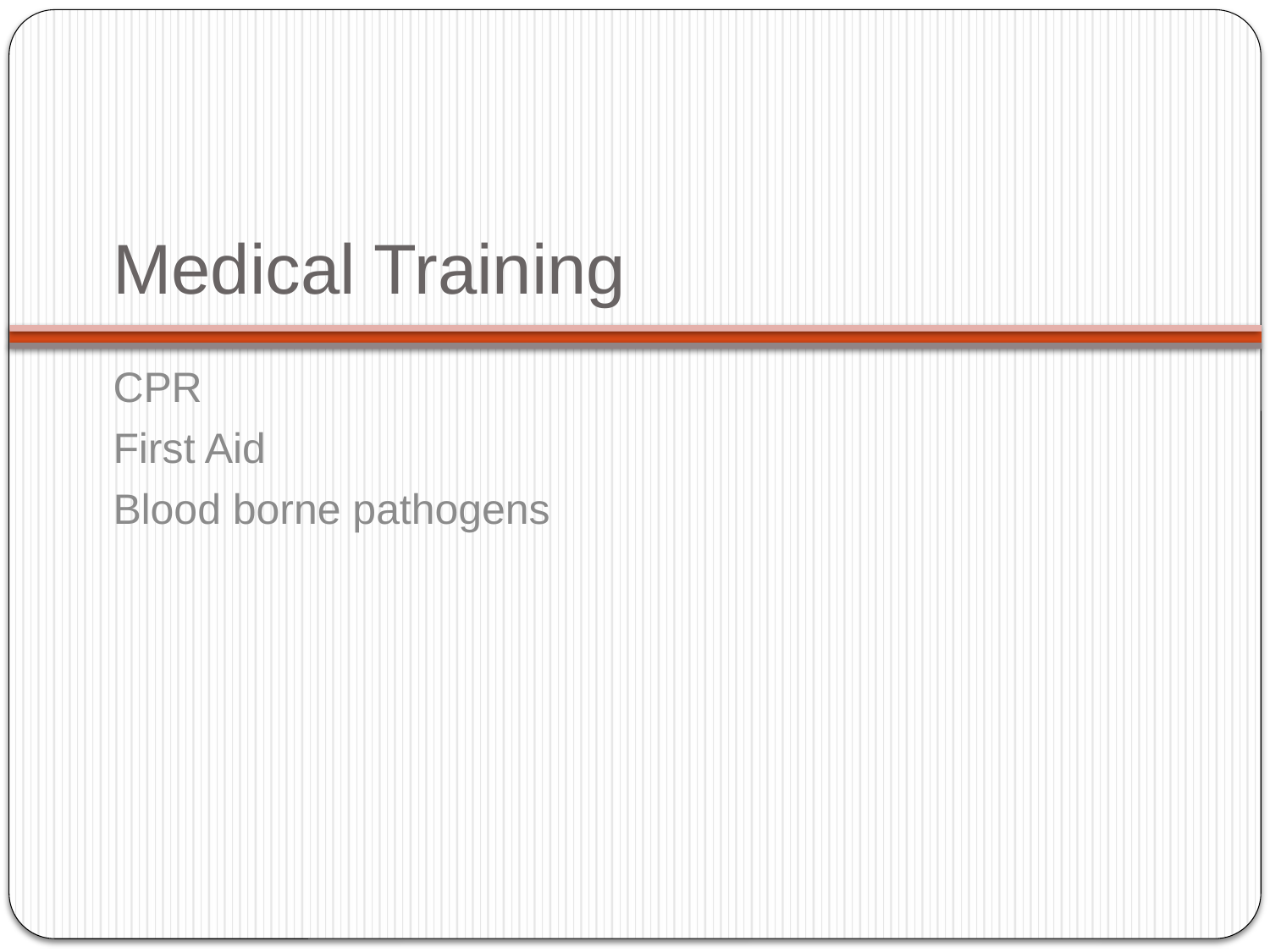

# Medical Training
CPR
First Aid
Blood borne pathogens